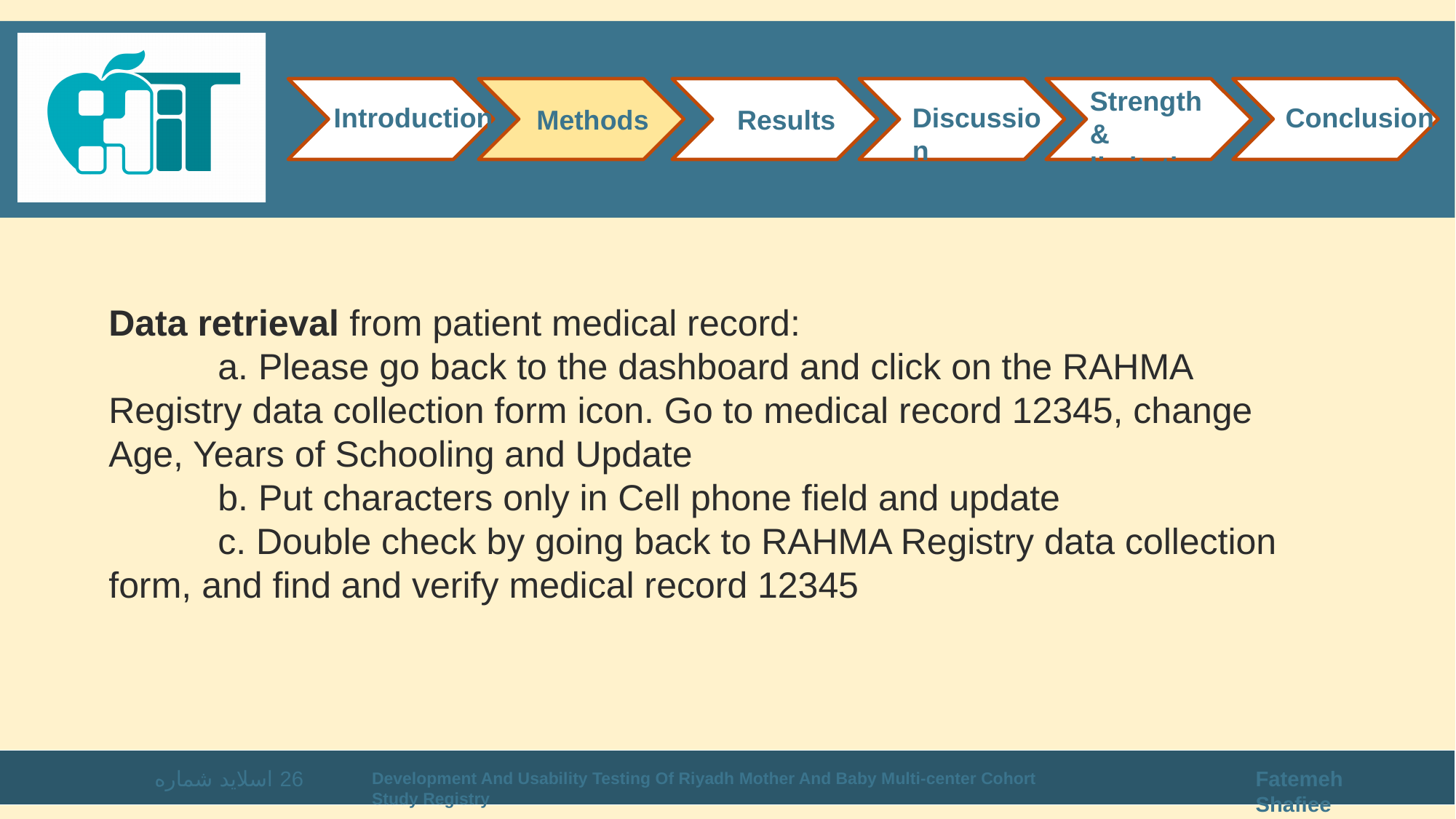

Strength & limitations

Introduction
Conclusion
Discussion
Methods
Results
Data retrieval from patient medical record:
	a. Please go back to the dashboard and click on the RAHMA Registry data collection form icon. Go to medical record 12345, change Age, Years of Schooling and Update
	b. Put characters only in Cell phone field and update
	c. Double check by going back to RAHMA Registry data collection form, and find and verify medical record 12345
اسلاید شماره 26
Fatemeh Shafiee
Development And Usability Testing Of Riyadh Mother And Baby Multi-center Cohort Study Registry